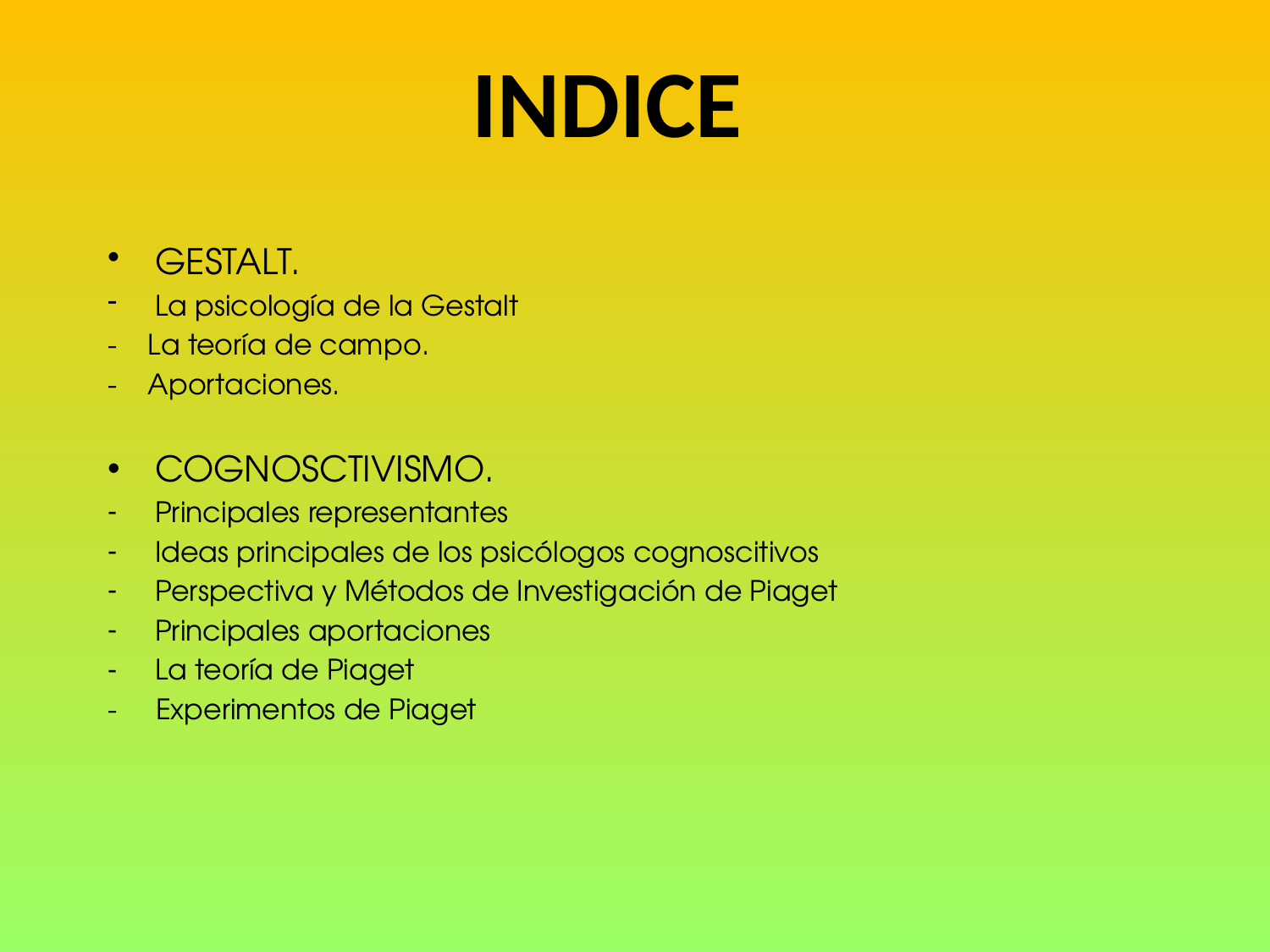

INDICE

GESTALT.
La psicología de la Gestalt
-    La teoría de campo.
-    Aportaciones.

COGNOSCTIVISMO.
Principales representantes
Ideas principales de los psicólogos cognoscitivos
Perspectiva y Métodos de Investigación de Piaget
Principales aportaciones
La teoría de Piaget
-     Experimentos de Piaget